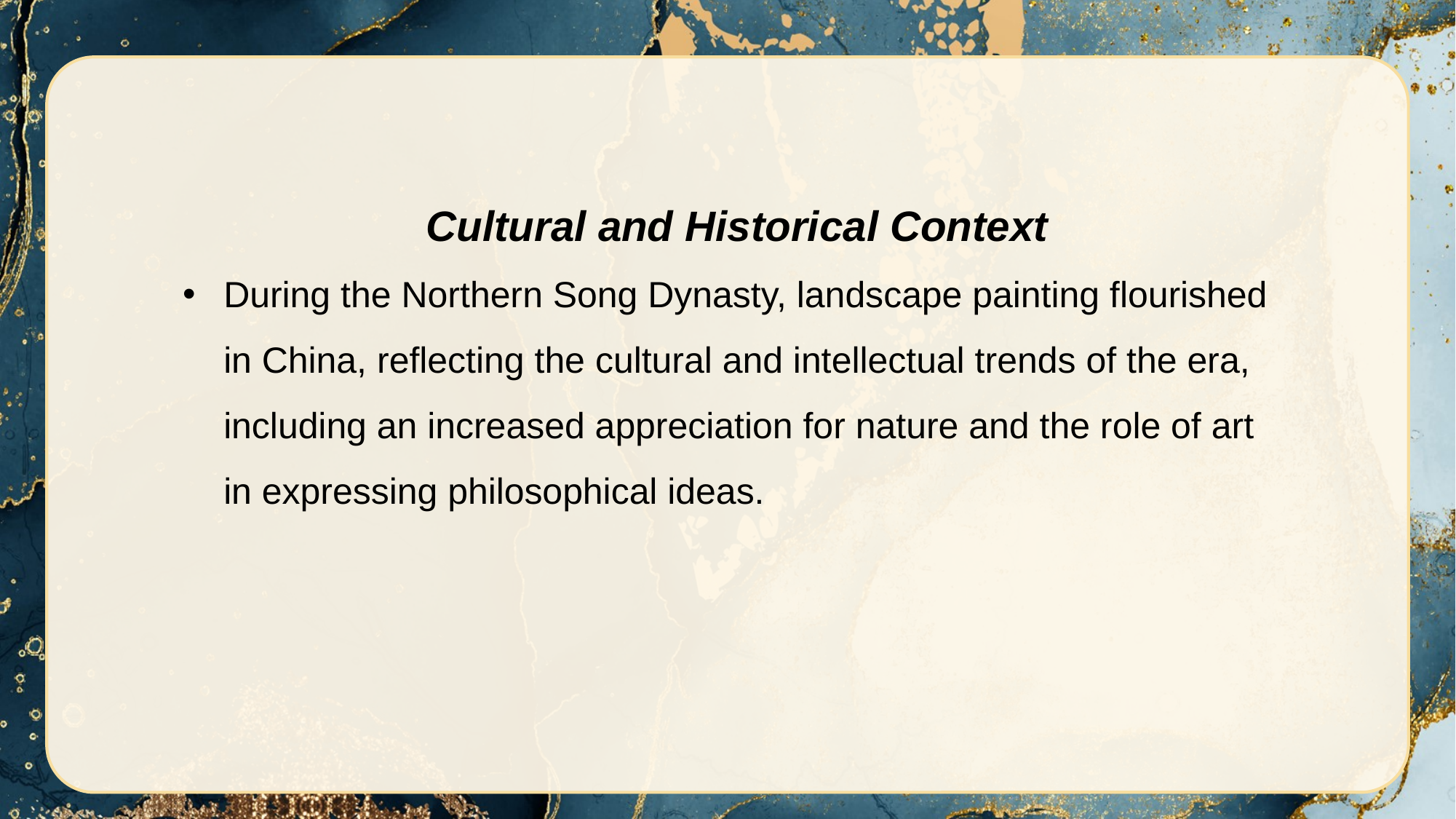

Cultural and Historical Context
During the Northern Song Dynasty, landscape painting flourished in China, reflecting the cultural and intellectual trends of the era, including an increased appreciation for nature and the role of art in expressing philosophical ideas.